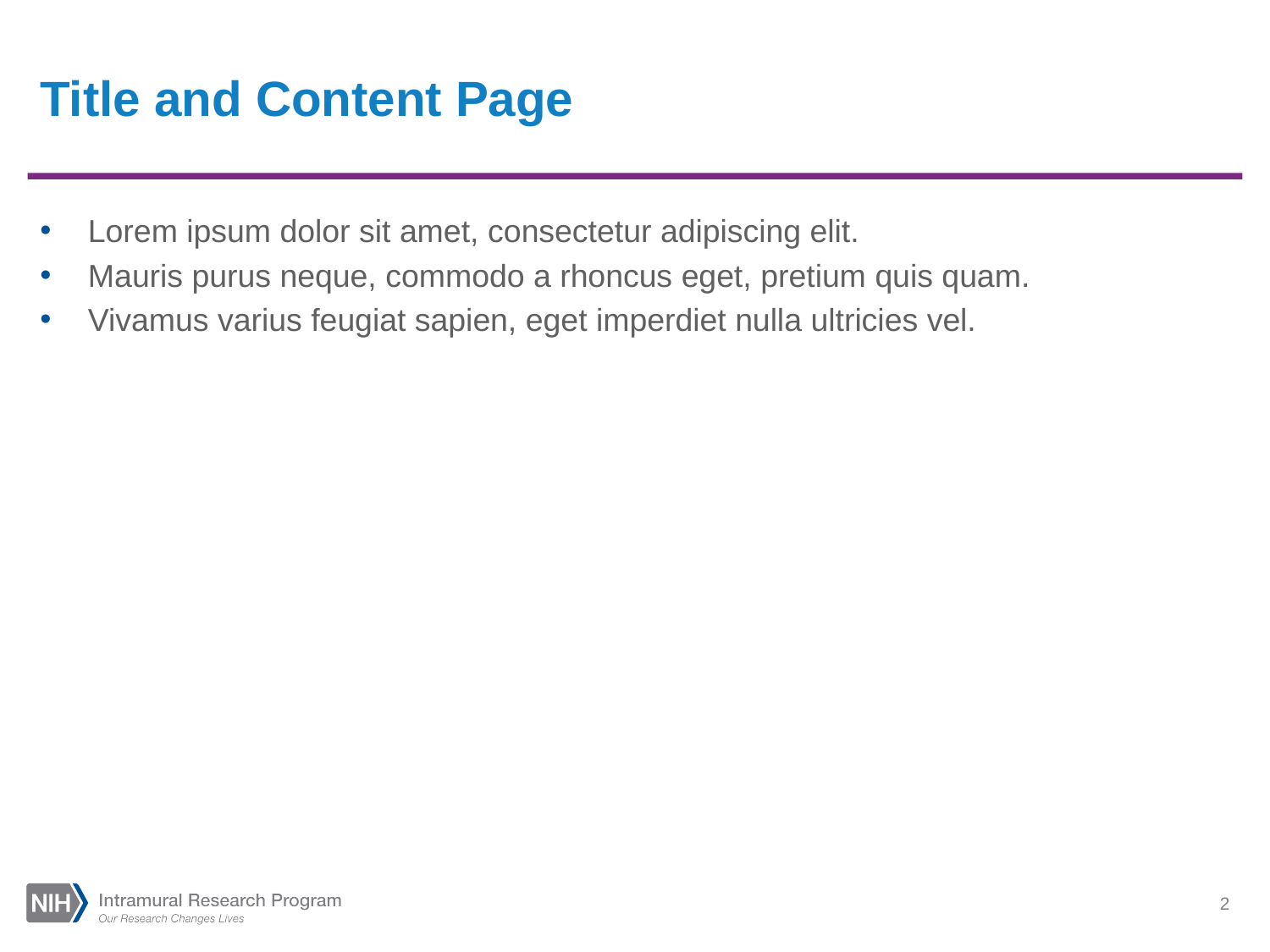

# Title and Content Page
Lorem ipsum dolor sit amet, consectetur adipiscing elit.
Mauris purus neque, commodo a rhoncus eget, pretium quis quam.
Vivamus varius feugiat sapien, eget imperdiet nulla ultricies vel.
2